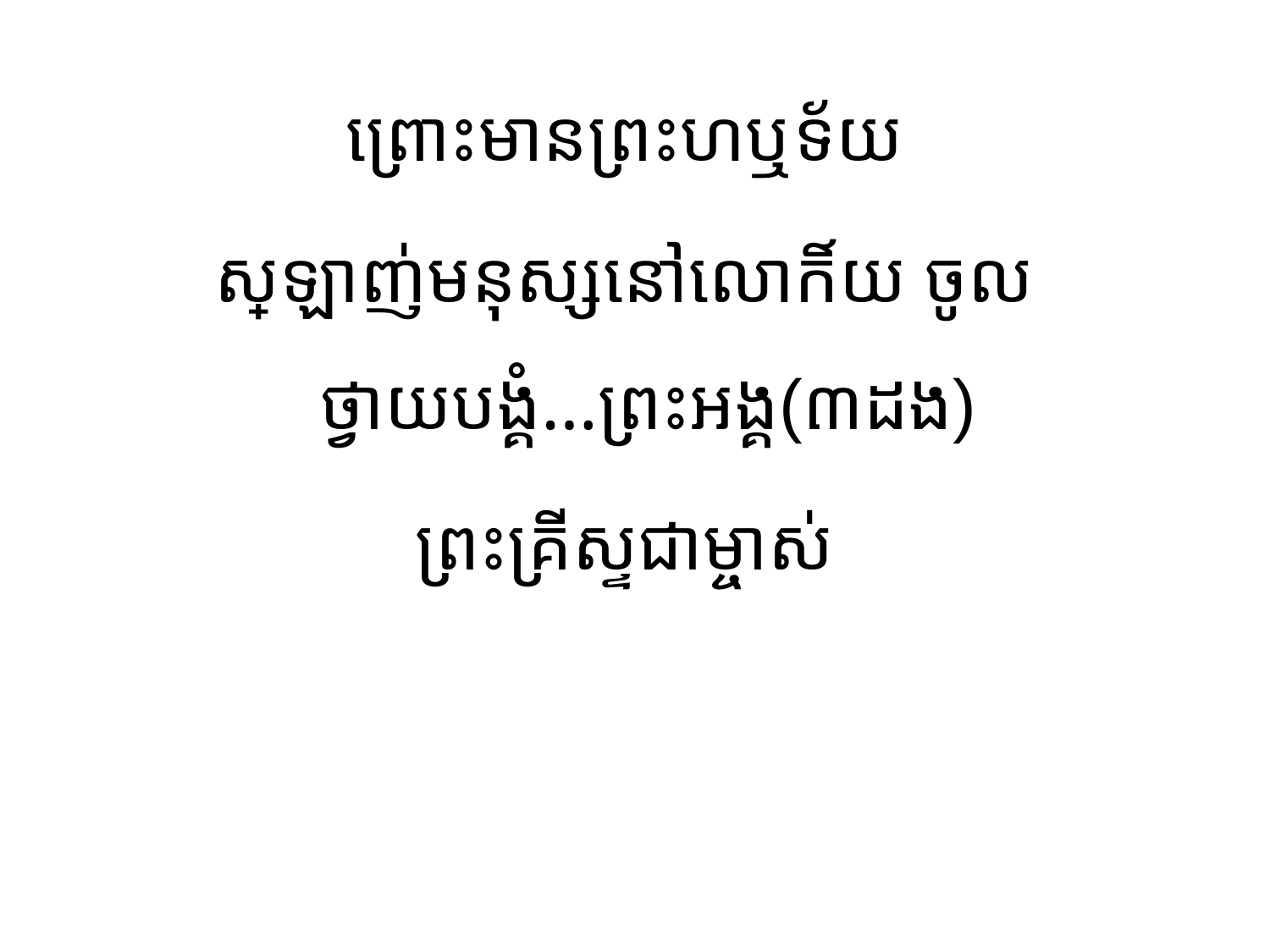

ព្រោះមានព្រះហឬទ័យ
ស្រឡាញ់មនុស្សនៅលោកិ៍យ ចូលថ្វាយបង្គំ…ព្រះអង្គ(៣ដង)
ព្រះគ្រីស្ទជាម្ចាស់